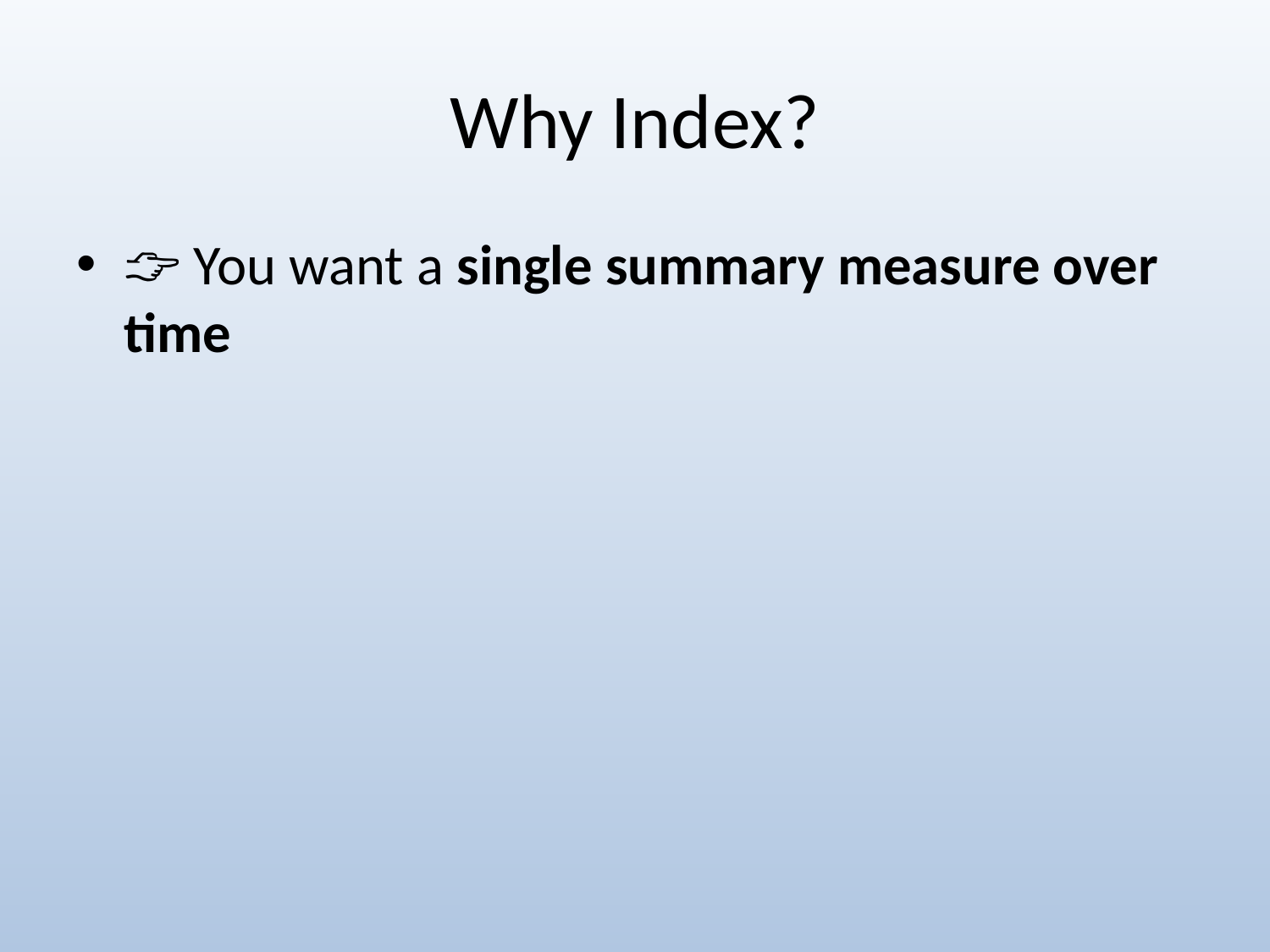

# Why Index?
👉 You want a single summary measure over time